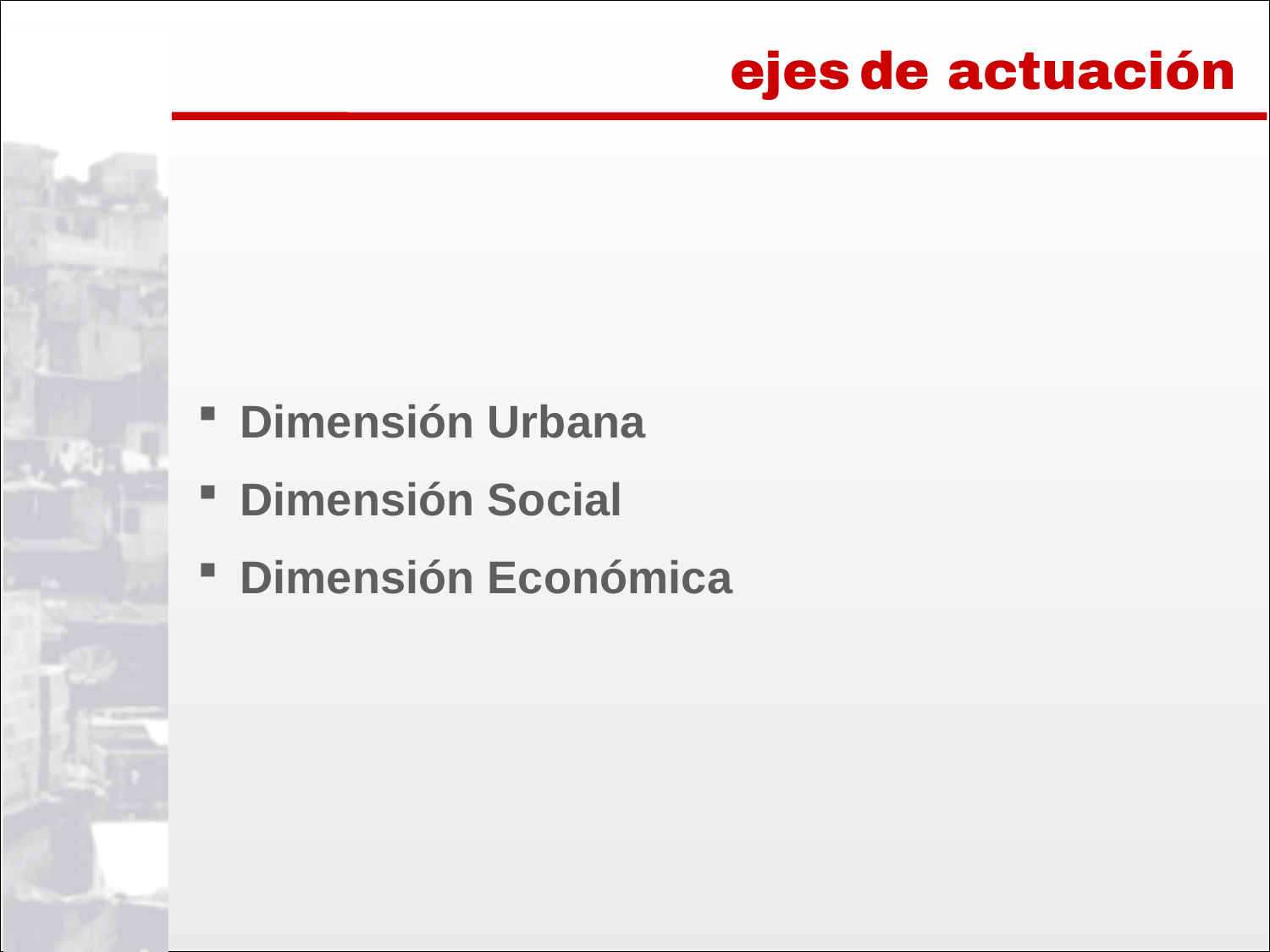

ejes de actuación
 Dimensión Urbana
 Dimensión Social
 Dimensión Económica